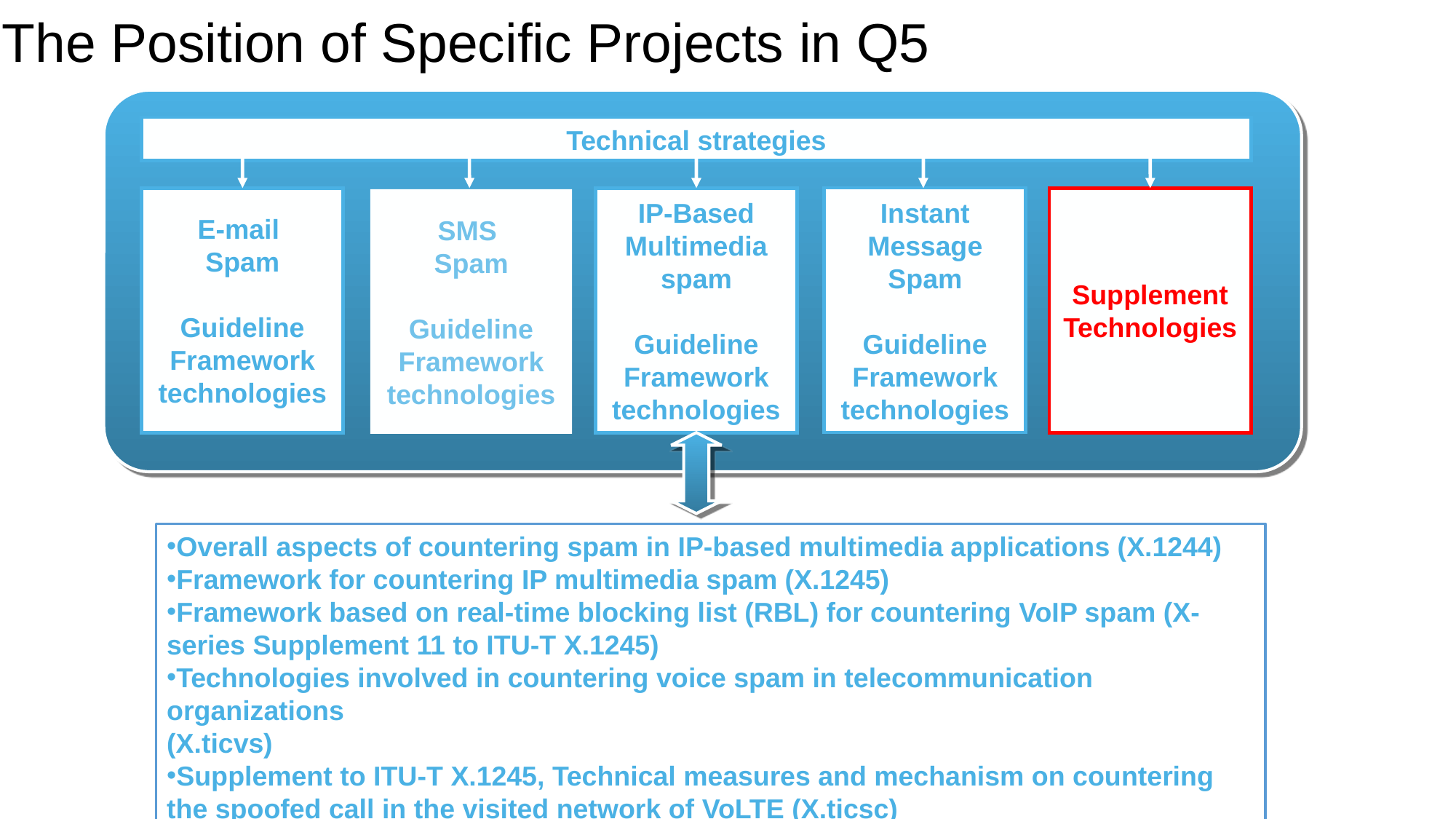

The Position of Specific Projects in Q5

Technical strategies

Instant Message
Spam

Guideline
Framework
technologies
E-mail
Spam

Guideline
Framework
technologies
IP-Based Multimedia
spam

Guideline
Framework
technologies
Supplement
Technologies
SMS
Spam

Guideline
Framework
technologies

Overall aspects of countering spam in IP-based multimedia applications (X.1244)
Framework for countering IP multimedia spam (X.1245)
Framework based on real-time blocking list (RBL) for countering VoIP spam (X-series Supplement 11 to ITU-T X.1245)
Technologies involved in countering voice spam in telecommunication organizations
(X.ticvs)
Supplement to ITU-T X.1245, Technical measures and mechanism on countering the spoofed call in the visited network of VoLTE (X.ticsc)